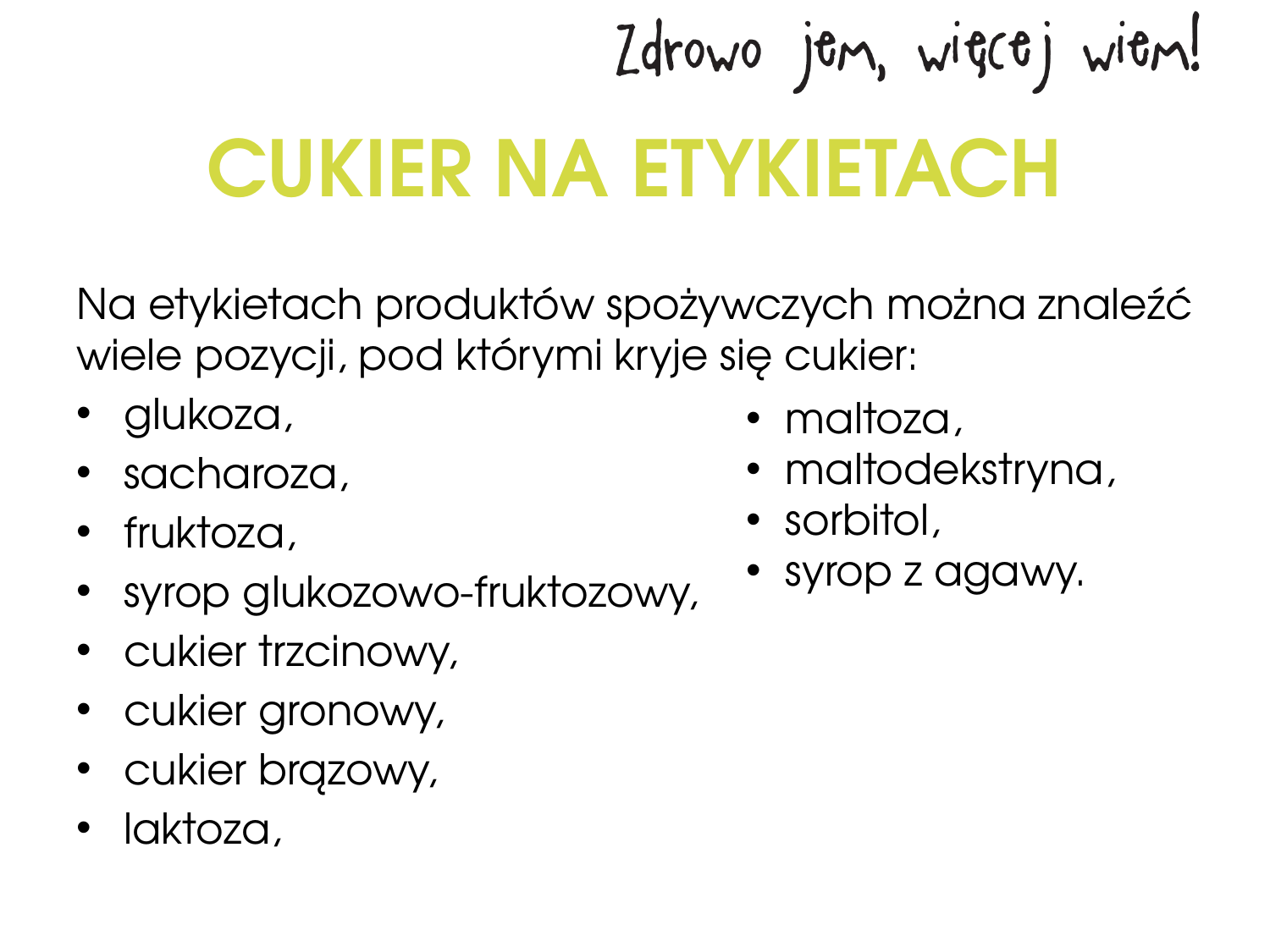

# CUKIER NA ETYKIETACH
Na etykietach produktów spożywczych można znaleźć wiele pozycji, pod którymi kryje się cukier:
glukoza,
sacharoza,
fruktoza,
syrop glukozowo-fruktozowy,
cukier trzcinowy,
cukier gronowy,
cukier brązowy,
laktoza,
maltoza,
maltodekstryna,
sorbitol,
syrop z agawy.